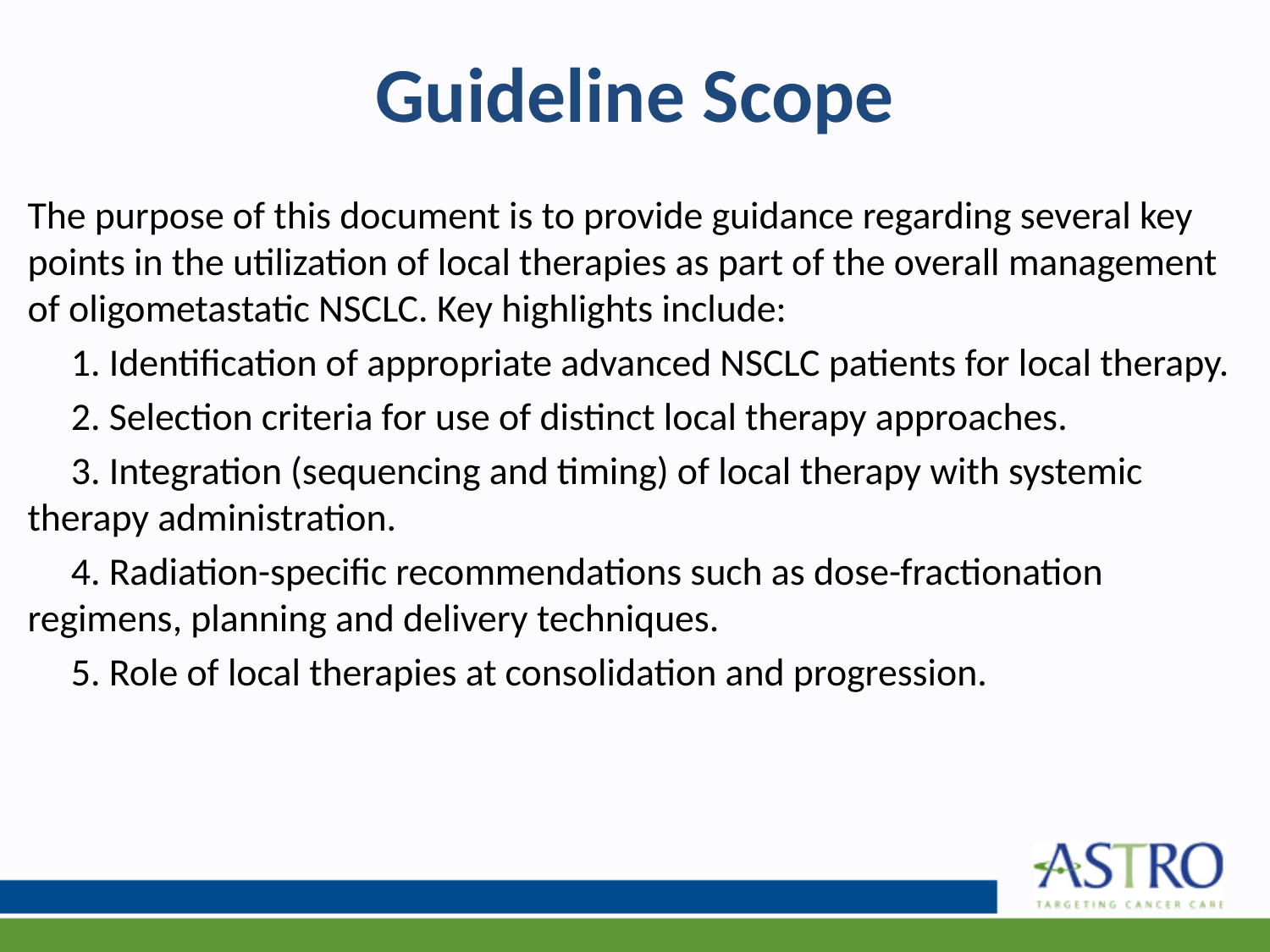

# Guideline Scope

The purpose of this document is to provide guidance regarding several key points in the utilization of local therapies as part of the overall management of oligometastatic NSCLC. Key highlights include:
     1. Identification of appropriate advanced NSCLC patients for local therapy.
     2. Selection criteria for use of distinct local therapy approaches.
     3. Integration (sequencing and timing) of local therapy with systemic   	therapy administration.
     4. Radiation-specific recommendations such as dose-fractionation 	regimens, planning and delivery techniques.
     5. Role of local therapies at consolidation and progression.